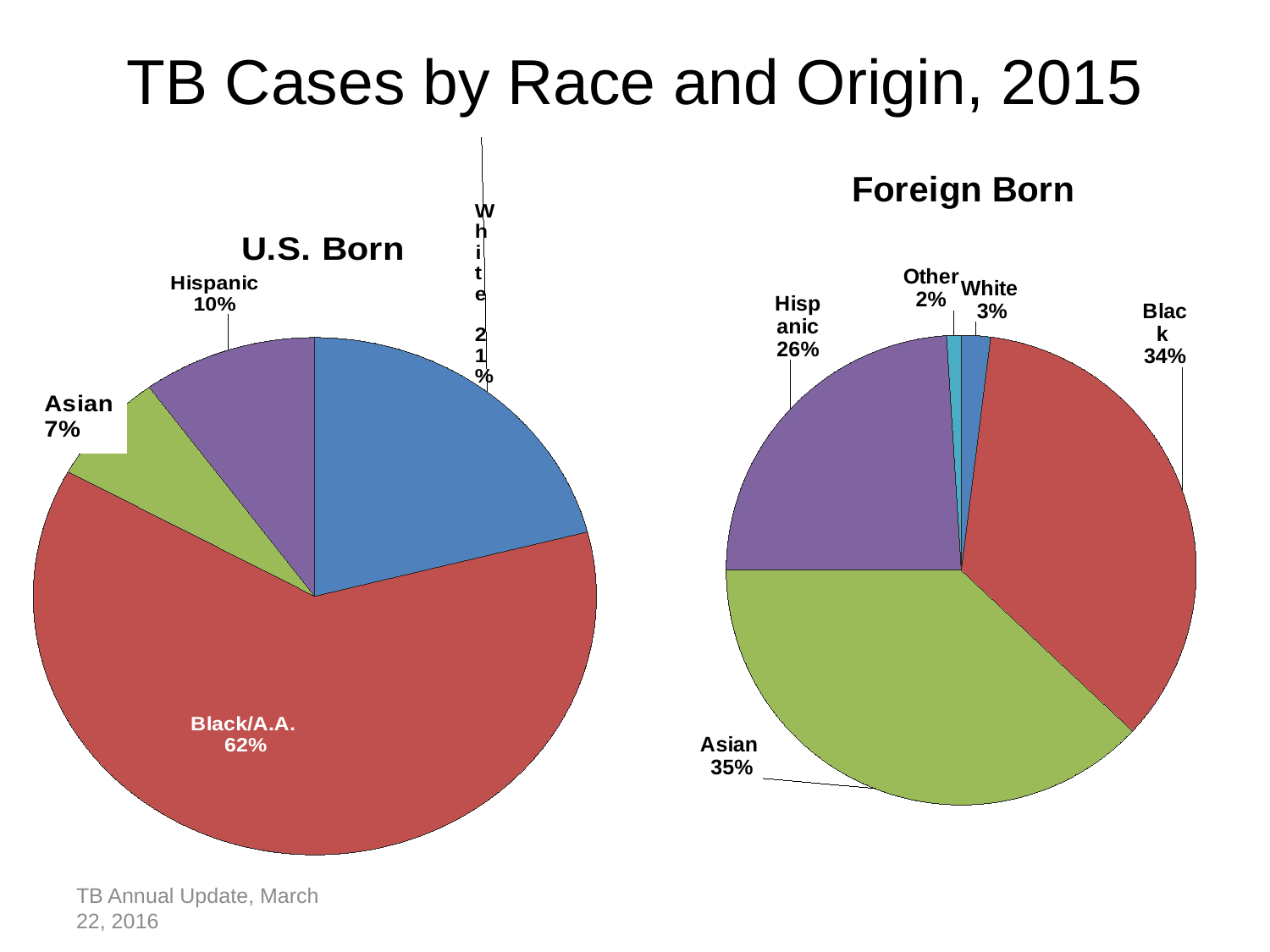

# TB Cases by Race and Origin, 2015

### Chart: U.S. Born

| Category |  |
|---|---|
| White  | 0.21 |
| Black/A.A.  | 0.62 |
| Asian  | 0.07 |
| Hispanic | 0.1 |
| Other | 0.0 |

### Chart: Foreign Born

| Category |  |
|---|---|
| White  | 2.0 |
| Black/A.A.  | 35.0 |
| Asian  | 38.0 |
| Hispanic | 24.0 |
| Other | 1.0 |
TB Annual Update, March 22, 2016